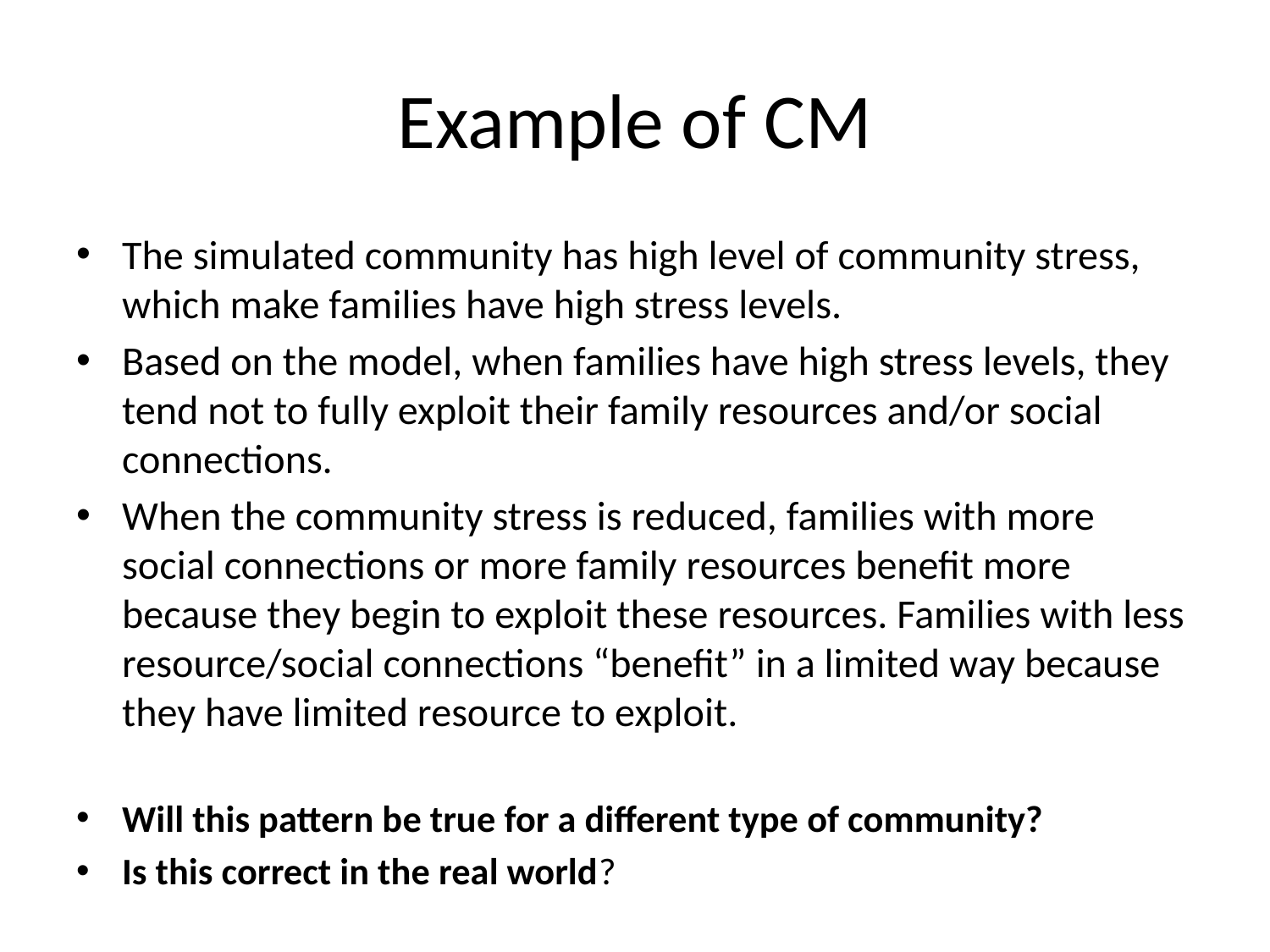

# Example of CM
The simulated community has high level of community stress, which make families have high stress levels.
Based on the model, when families have high stress levels, they tend not to fully exploit their family resources and/or social connections.
When the community stress is reduced, families with more social connections or more family resources benefit more because they begin to exploit these resources. Families with less resource/social connections “benefit” in a limited way because they have limited resource to exploit.

Will this pattern be true for a different type of community?
Is this correct in the real world?